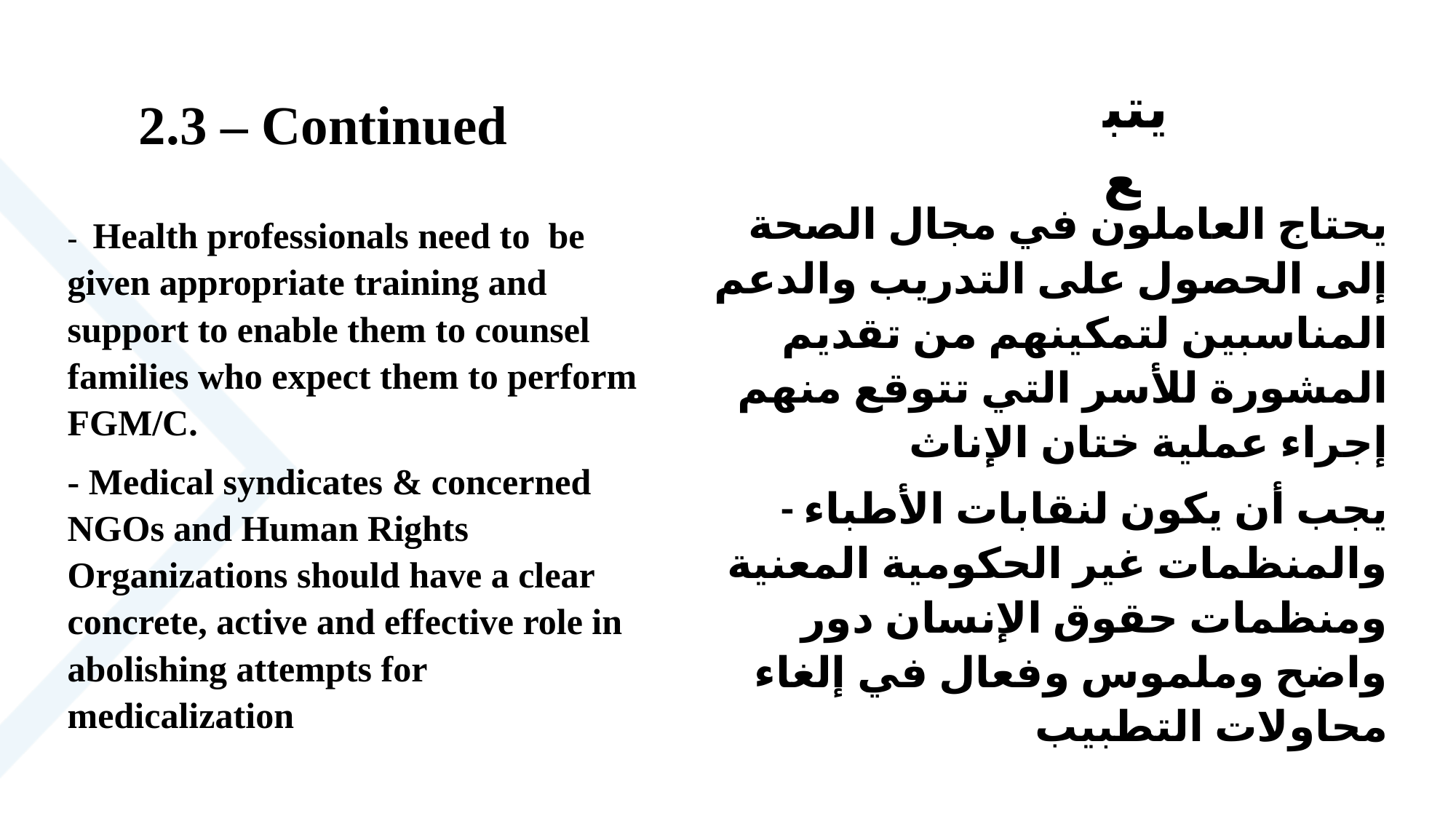

يتبع
2.3 – Continued
يحتاج العاملون في مجال الصحة إلى الحصول على التدريب والدعم المناسبين لتمكينهم من تقديم المشورة للأسر التي تتوقع منهم إجراء عملية ختان الإناث
- يجب أن يكون لنقابات الأطباء والمنظمات غير الحكومية المعنية ومنظمات حقوق الإنسان دور واضح وملموس وفعال في إلغاء محاولات التطبيب
-  Health professionals need to  be given appropriate training and support to enable them to counsel  families who expect them to perform FGM/C.
- Medical syndicates & concerned NGOs and Human Rights Organizations should have a clear concrete, active and effective role in abolishing attempts for medicalization